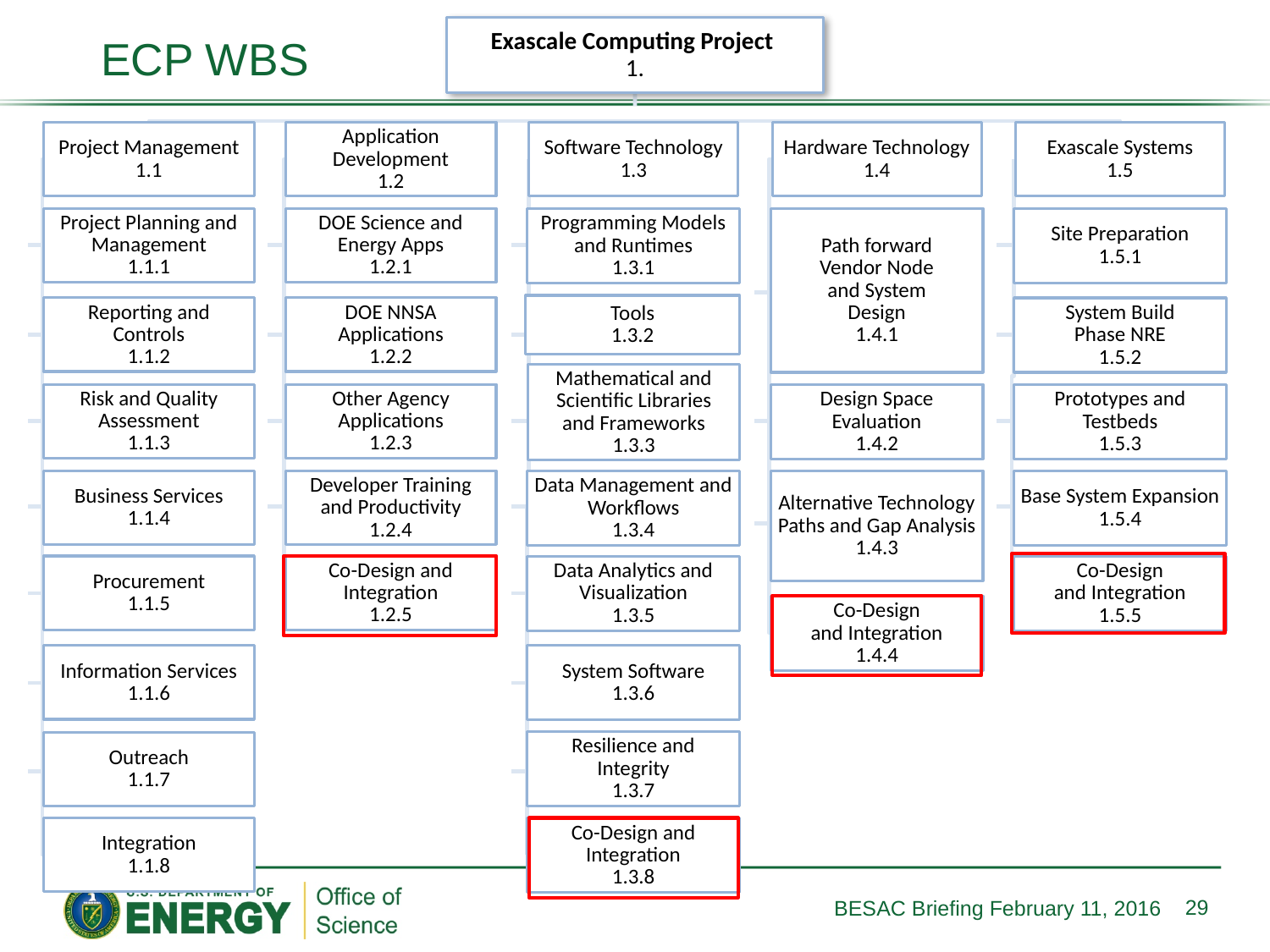

Exascale Computing Project
1.
Project Management
1.1
Project Planning and Management
1.1.1
Reporting and Controls
1.1.2
Risk and Quality Assessment
1.1.3
Business Services
1.1.4
Procurement
1.1.5
Information Services
1.1.6
Outreach
1.1.7
Integration
1.1.8
Application Development
1.2
DOE Science and Energy Apps
1.2.1
DOE NNSA Applications
1.2.2
Other Agency Applications
1.2.3
Developer Training and Productivity
1.2.4
Co-Design and Integration
1.2.5
Software Technology
1.3
Programming Models and Runtimes
1.3.1
Tools
1.3.2
Mathematical and Scientific Libraries
and Frameworks
1.3.3
Data Management and Workflows
1.3.4
Data Analytics and Visualization
1.3.5
System Software
1.3.6
Resilience and Integrity
1.3.7
Co-Design and Integration
1.3.8
Hardware Technology
1.4
Path forward
Vendor Node
and System
Design
1.4.1
Design Space Evaluation
1.4.2
Alternative Technology Paths and Gap Analysis
1.4.3
Co-Design
and Integration
1.4.4
Exascale Systems
1.5
Site Preparation
1.5.1
System Build
Phase NRE
1.5.2
Prototypes and Testbeds
1.5.3
Base System Expansion
1.5.4
Co-Design
and Integration
1.5.5
# ECP WBS

29
BESAC Briefing February 11, 2016